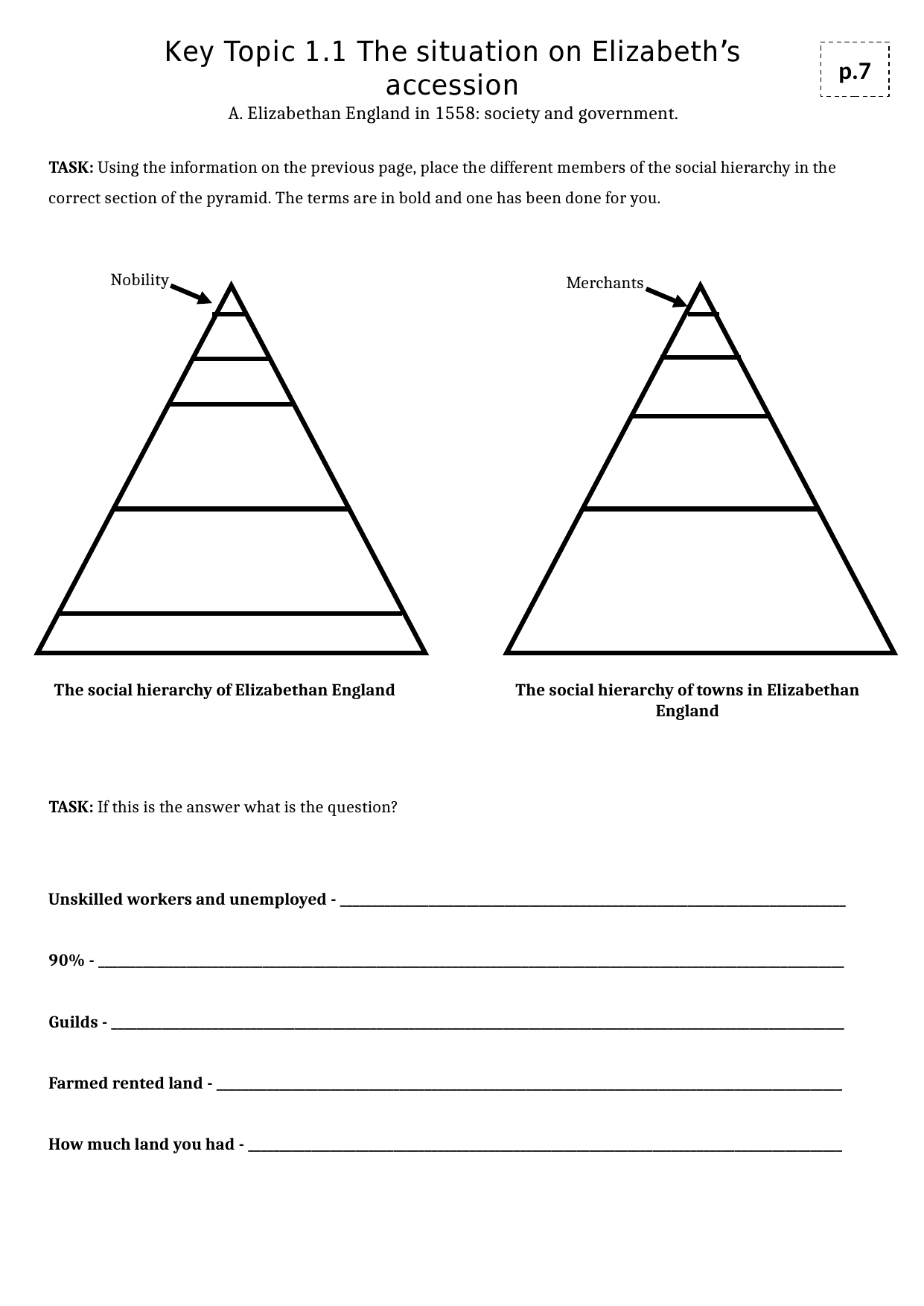

Key Topic 1.1 The situation on Elizabeth’s accession
A. Elizabethan England in 1558: society and government.
p.7
TASK: Using the information on the previous page, place the different members of the social hierarchy in the correct section of the pyramid. The terms are in bold and one has been done for you.
Nobility
Merchants

The social hierarchy of Elizabethan England
The social hierarchy of towns in Elizabethan England
TASK: If this is the answer what is the question?

Unskilled workers and unemployed - ________________________________________________________________________________

90% - ______________________________________________________________________________________________________________________

Guilds - ____________________________________________________________________________________________________________________

Farmed rented land - ___________________________________________________________________________________________________

How much land you had - ______________________________________________________________________________________________